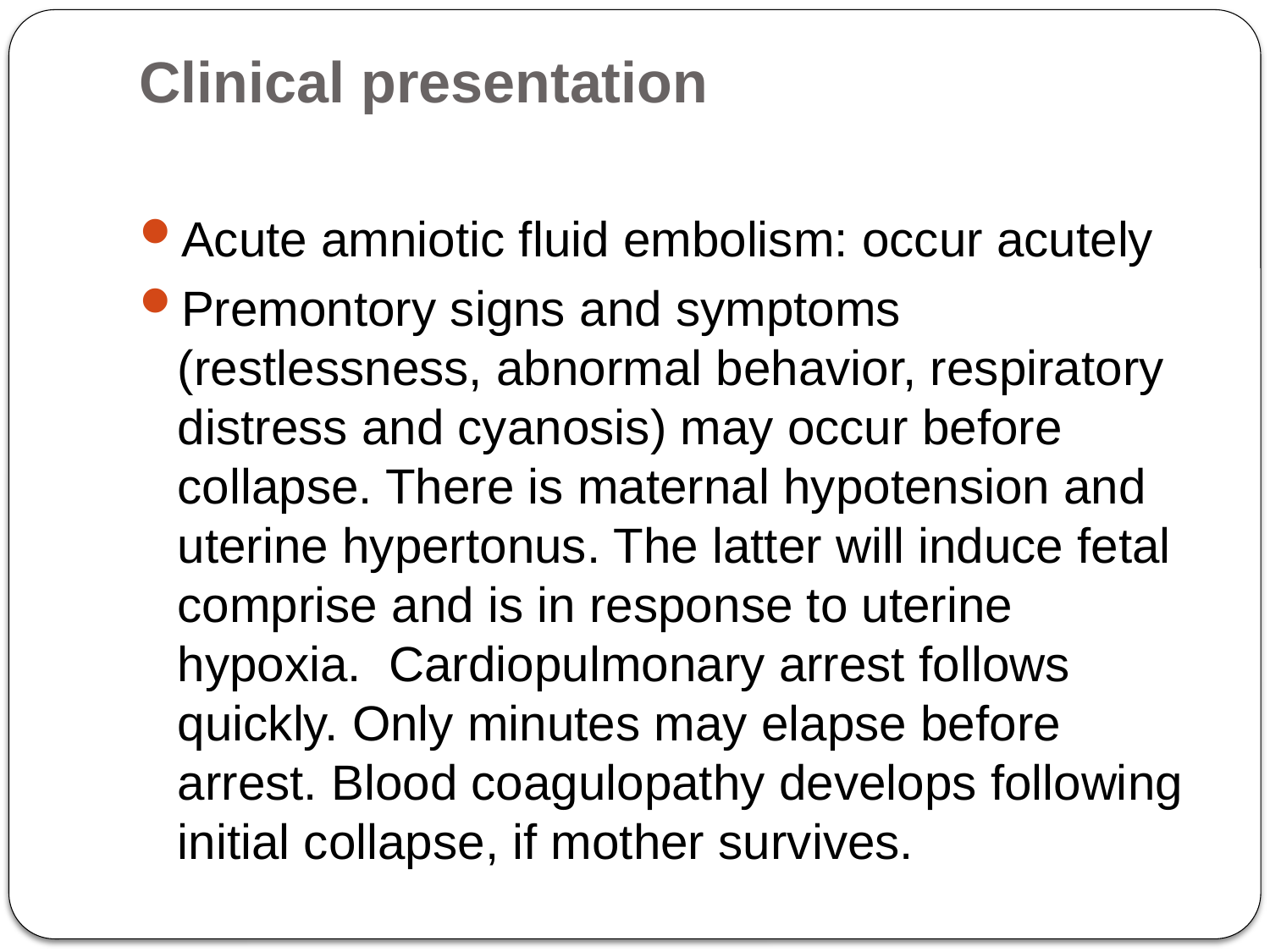

# Clinical presentation
Acute amniotic fluid embolism: occur acutely
Premontory signs and symptoms (restlessness, abnormal behavior, respiratory distress and cyanosis) may occur before collapse. There is maternal hypotension and uterine hypertonus. The latter will induce fetal comprise and is in response to uterine hypoxia.  Cardiopulmonary arrest follows quickly. Only minutes may elapse before arrest. Blood coagulopathy develops following initial collapse, if mother survives.